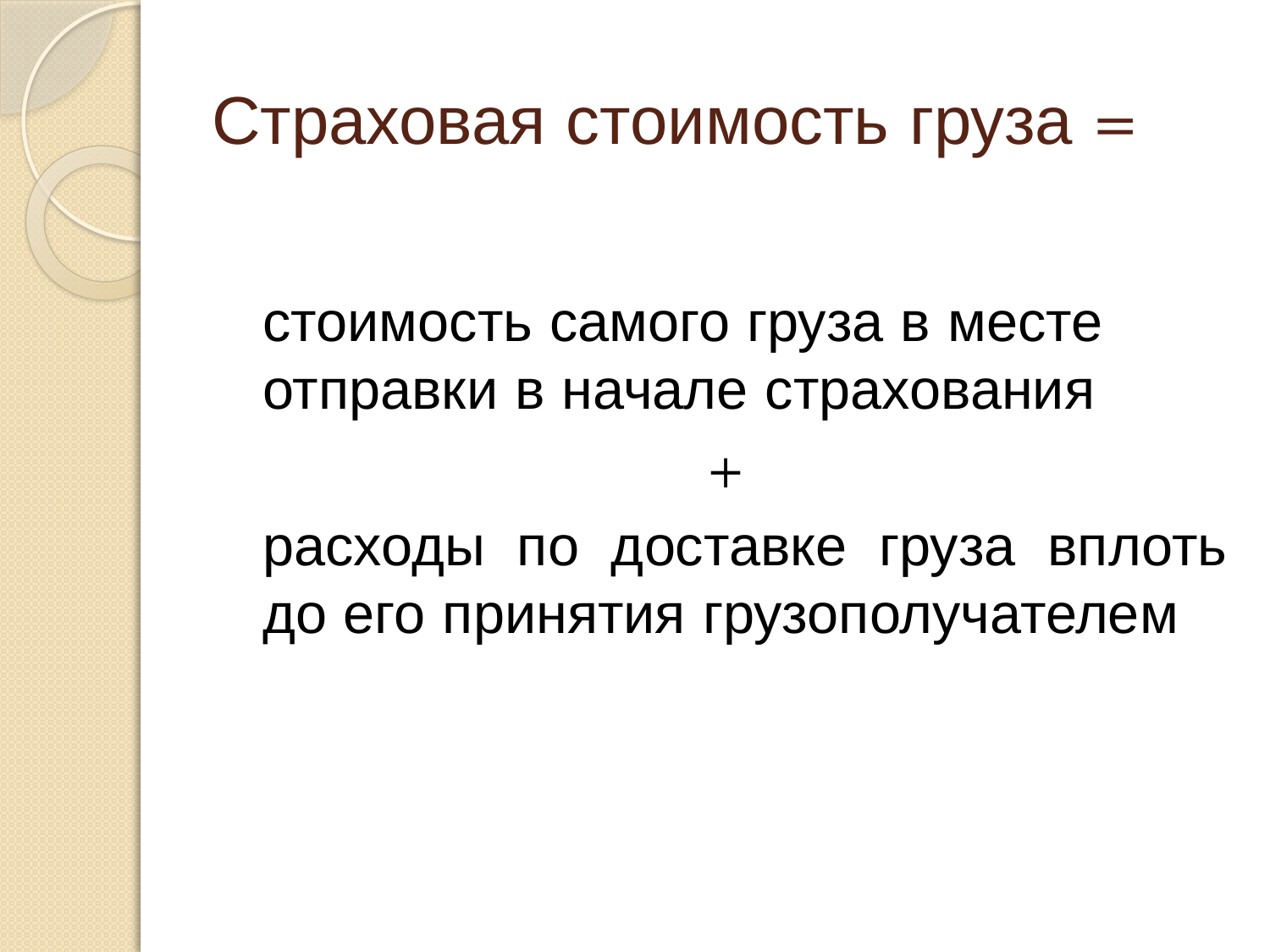

# Страховая стоимость груза =

	стоимость самого груза в месте отправки в начале страхования
+
	расходы по доставке груза вплоть до его принятия грузополучателем